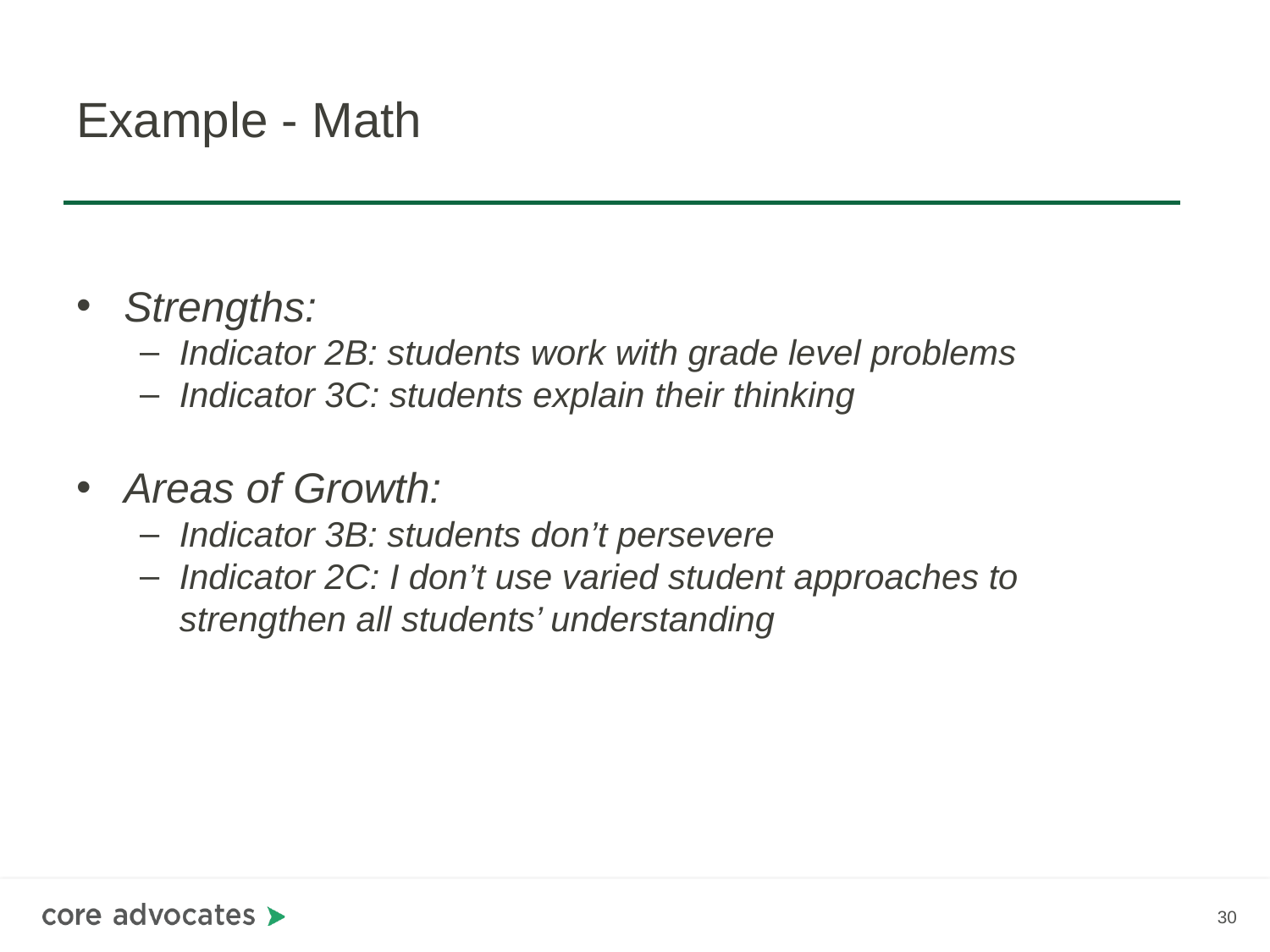

# Example - Math

Strengths:
Indicator 2B: students work with grade level problems
Indicator 3C: students explain their thinking

Areas of Growth:
Indicator 3B: students don’t persevere
Indicator 2C: I don’t use varied student approaches to strengthen all students’ understanding